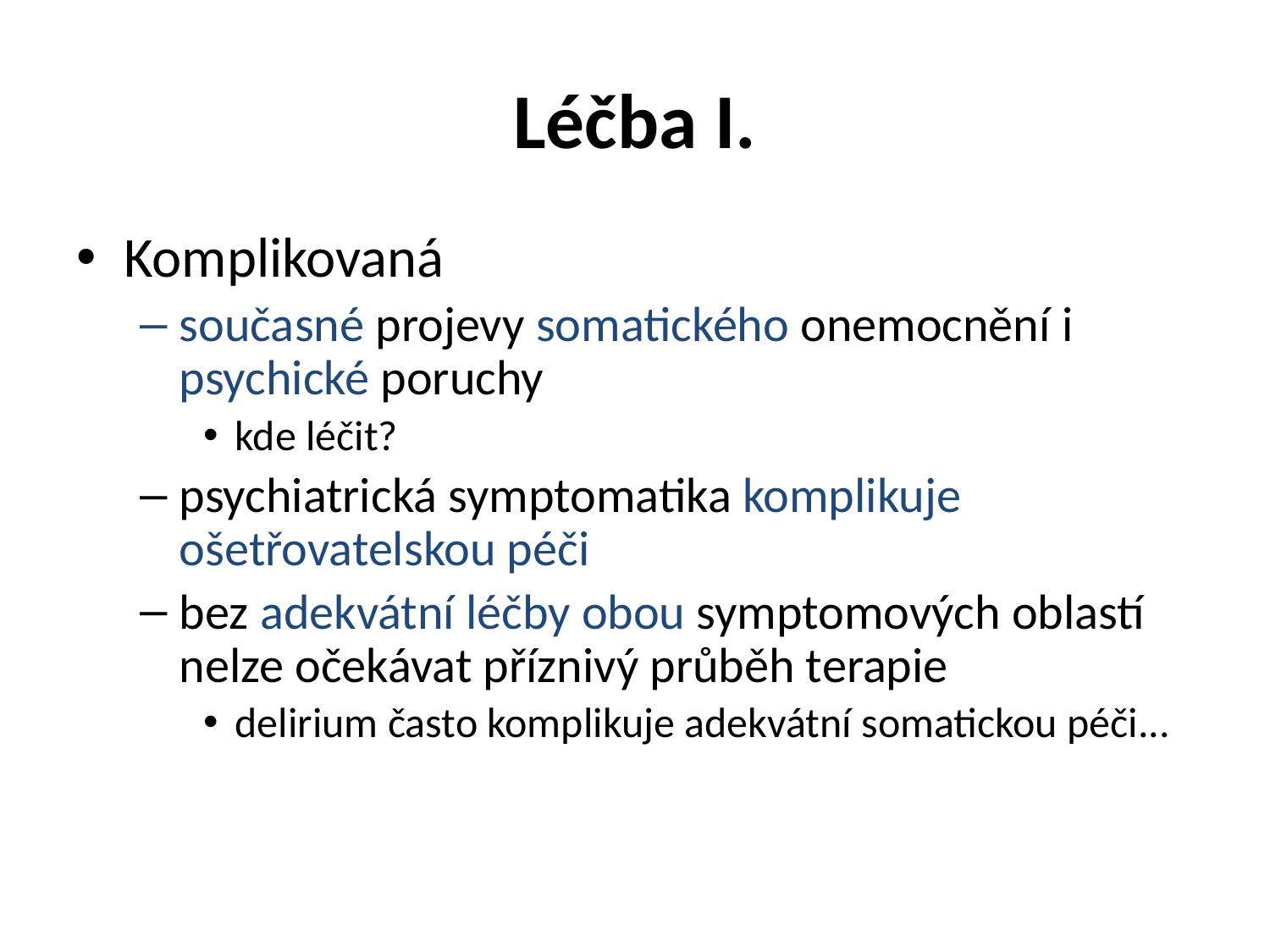

# Léčba I.
Komplikovaná
současné projevy somatického onemocnění i psychické poruchy
kde léčit?
psychiatrická symptomatika komplikuje ošetřovatelskou péči
bez adekvátní léčby obou symptomových oblastí nelze očekávat příznivý průběh terapie
delirium často komplikuje adekvátní somatickou péči...